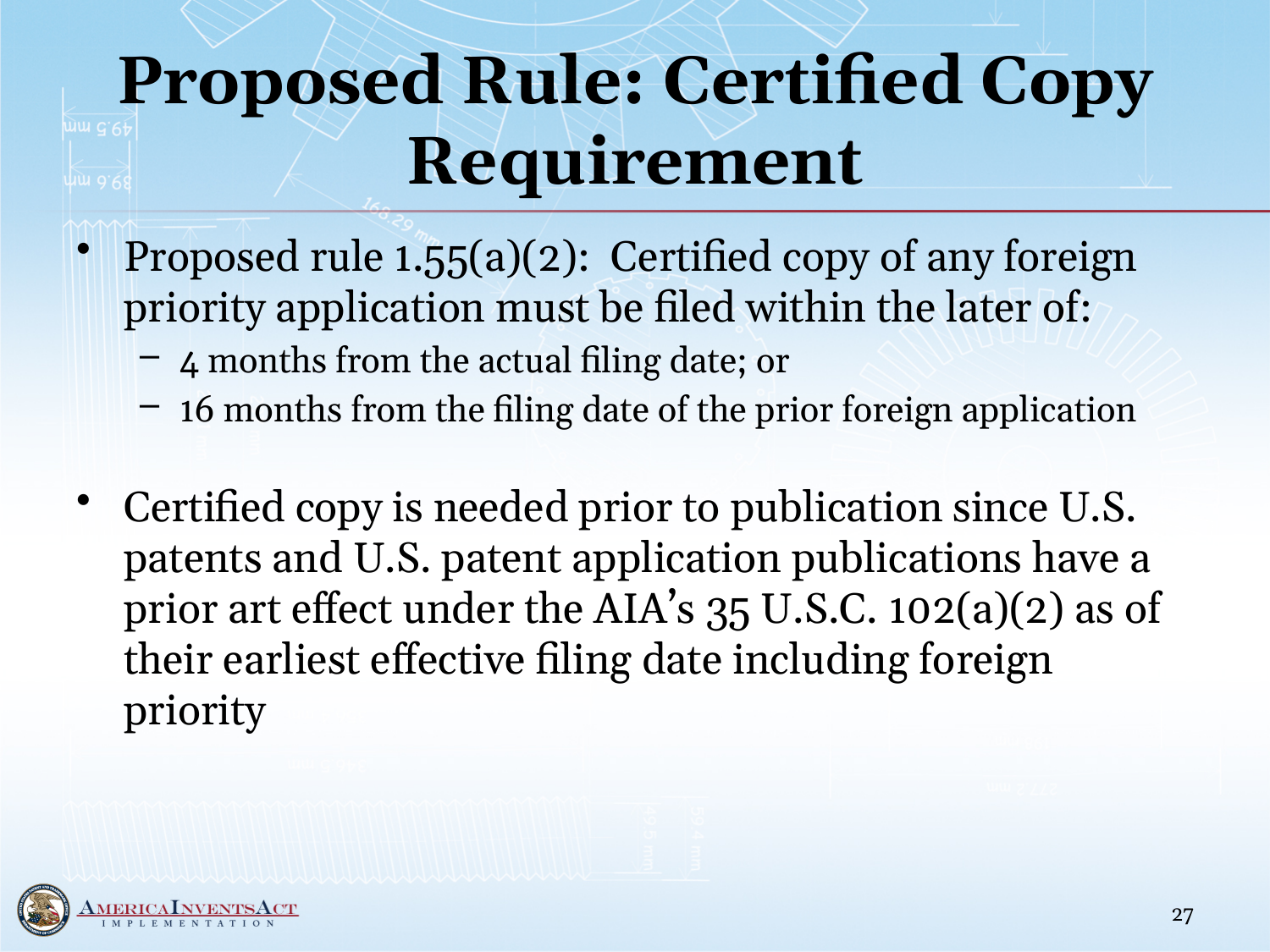

# Proposed Rule: Certified Copy Requirement
Proposed rule 1.55(a)(2):  Certified copy of any foreign priority application must be filed within the later of:
4 months from the actual filing date; or
16 months from the filing date of the prior foreign application
Certified copy is needed prior to publication since U.S. patents and U.S. patent application publications have a prior art effect under the AIA’s 35 U.S.C. 102(a)(2) as of their earliest effective filing date including foreign priority

27